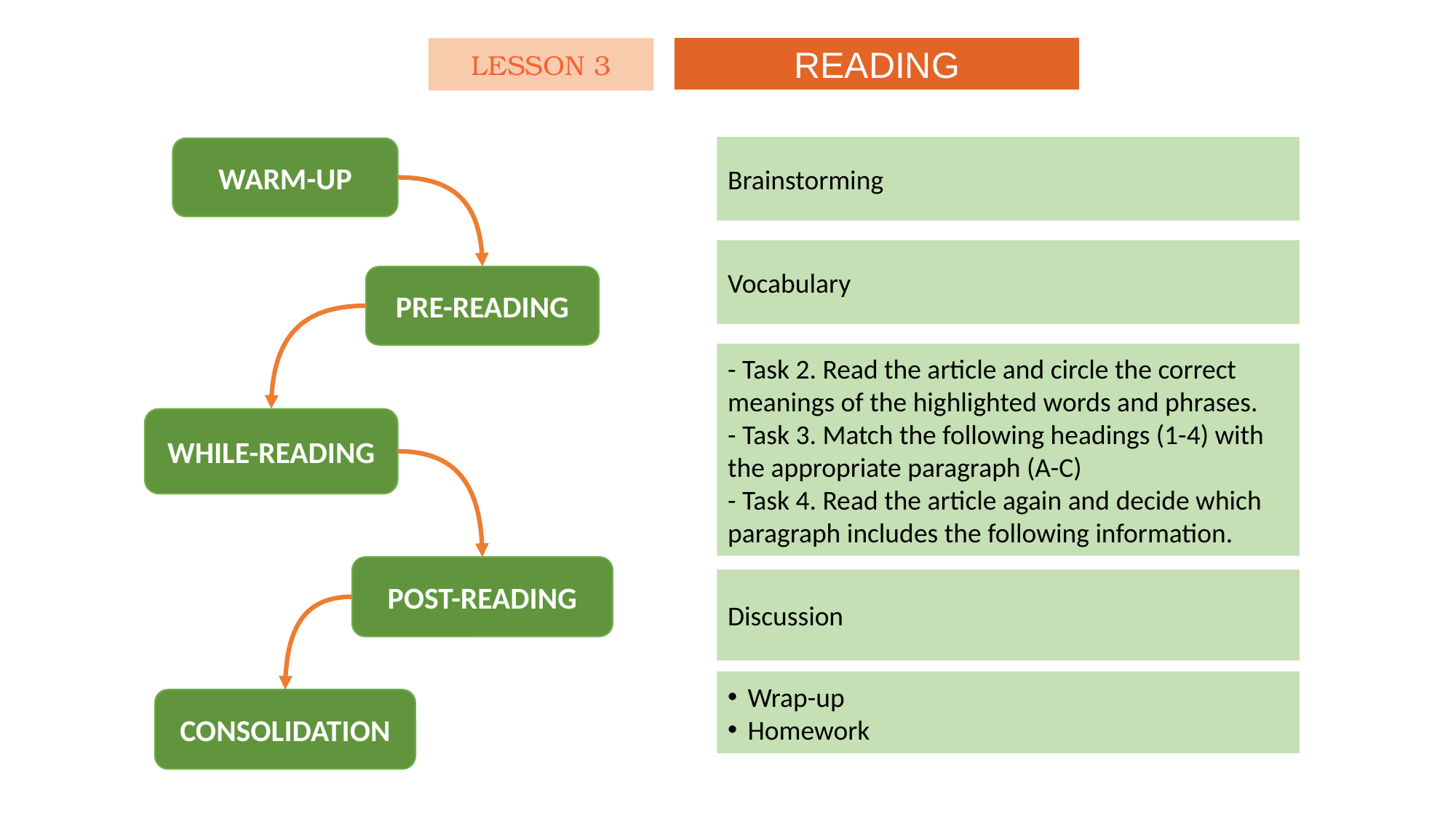

READING
LESSON 3
Brainstorming
WARM-UP
Vocabulary
PRE-READING
- Task 2. Read the article and circle the correct meanings of the highlighted words and phrases.
- Task 3. Match the following headings (1-4) with the appropriate paragraph (A-C)
- Task 4. Read the article again and decide which paragraph includes the following information.
WHILE-READING
POST-READING
Discussion
Wrap-up
Homework
CONSOLIDATION